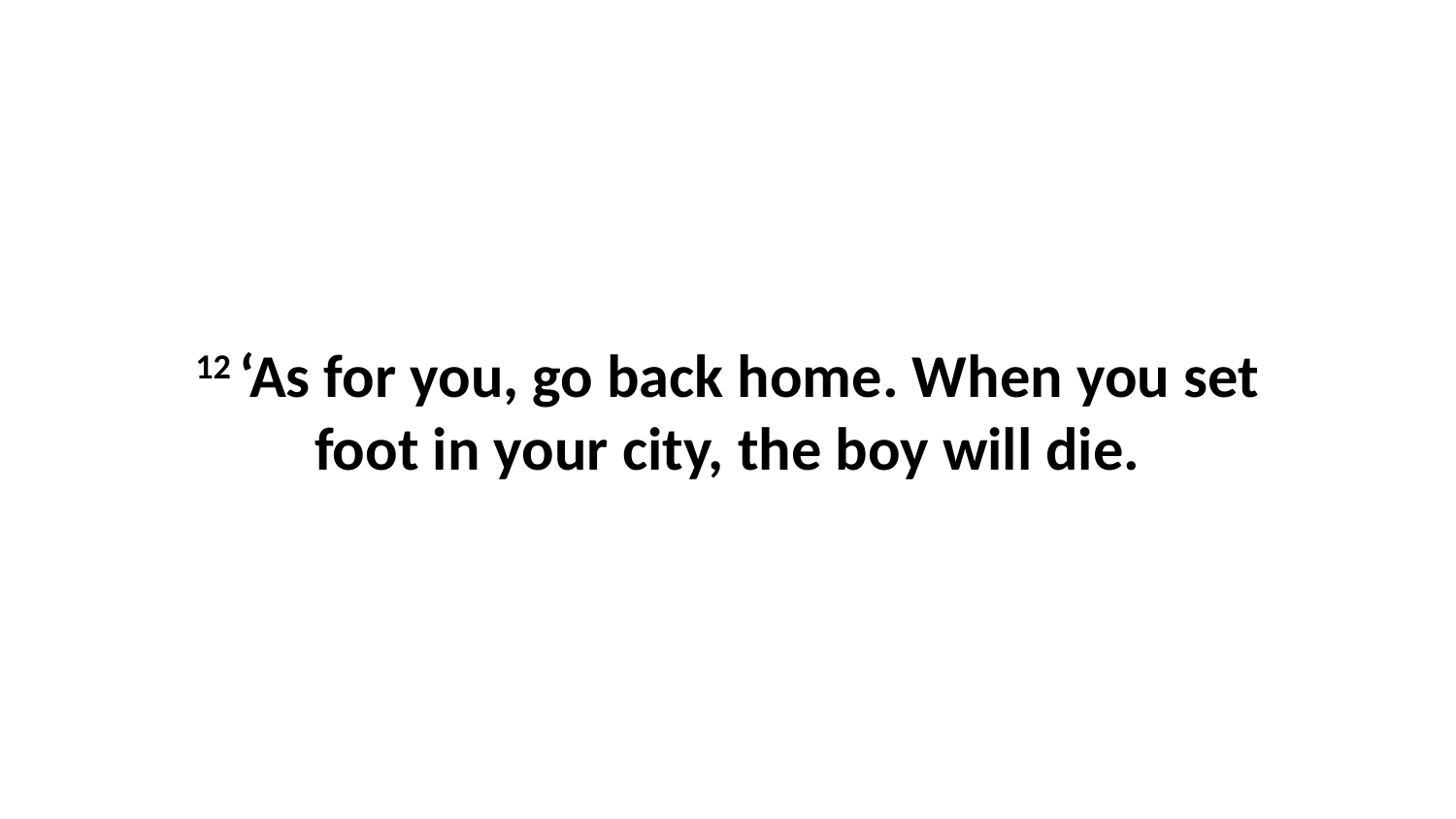

12 ‘As for you, go back home. When you set foot in your city, the boy will die.